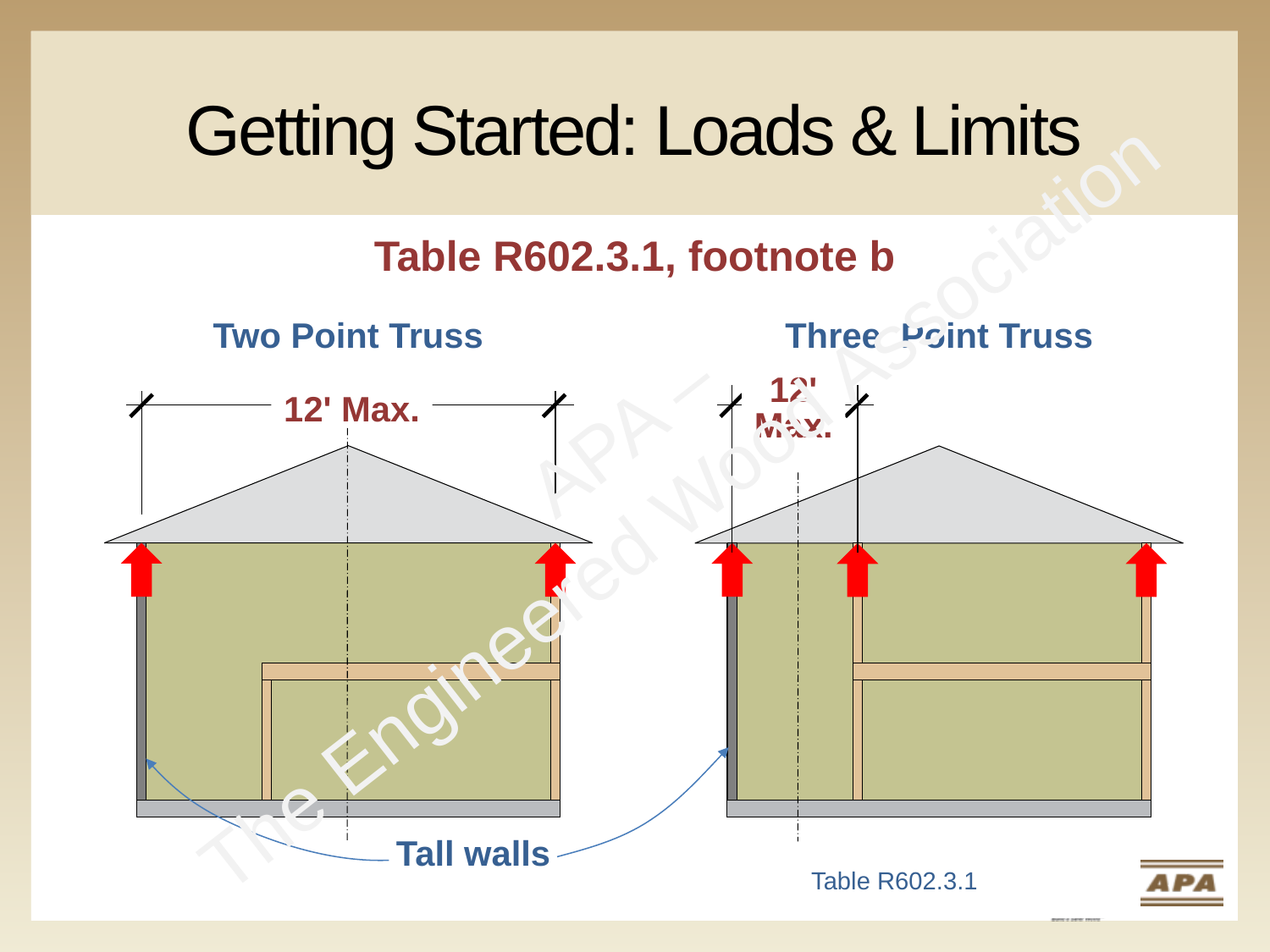

# Getting Started: Loads & Limits
Table R602.3.1, footnote b
Two Point Truss
Three  Point Truss
12'
Max.

APA –
The Engineered Wood Association
12' Max.

Hide slide for half day version

Tall walls
Table R602.3.1